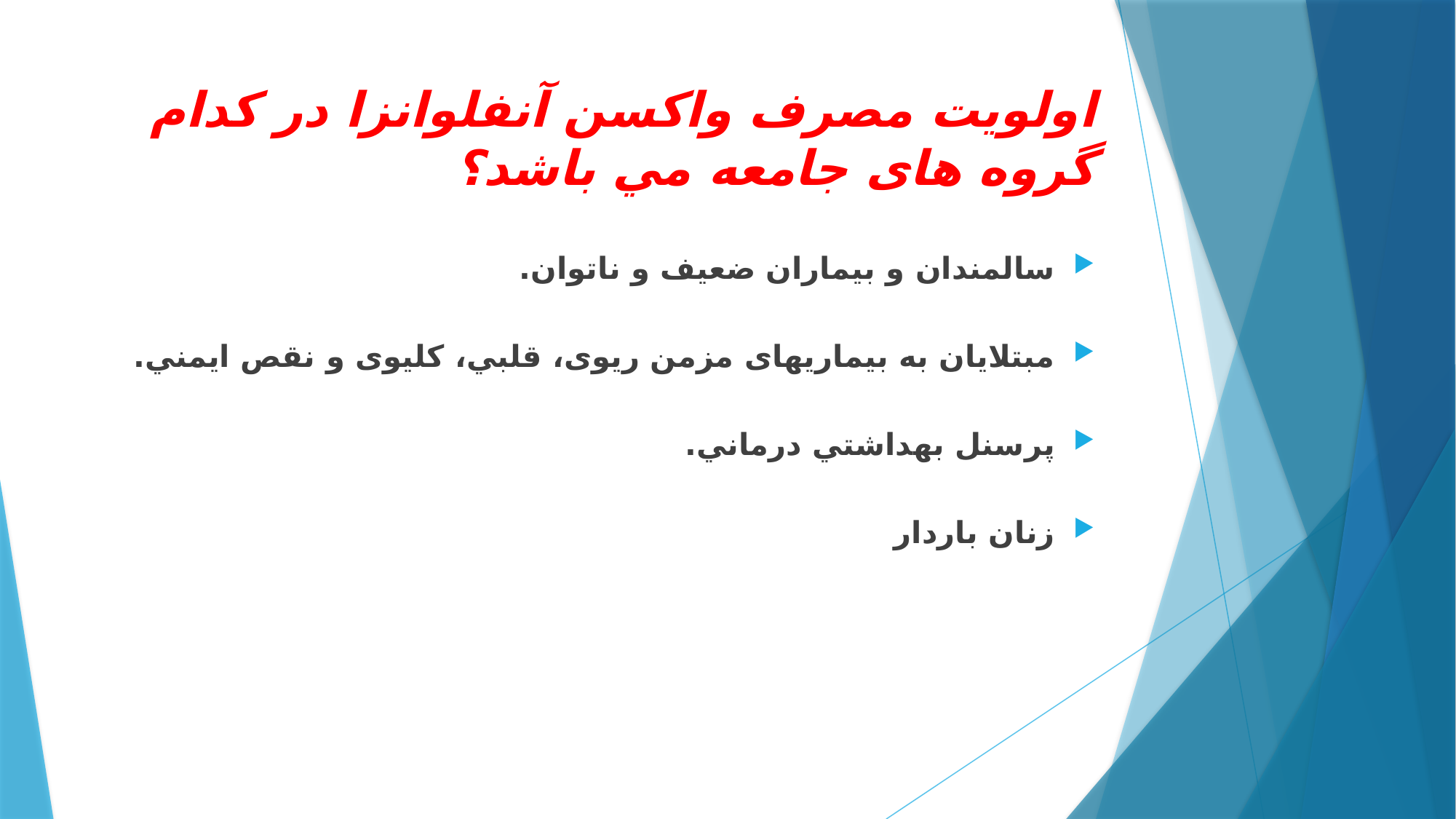

# اولويت مصرف واکسن آنفلوانزا در کدام گروه های جامعه مي باشد؟
سالمندان و بيماران ضعيف و ناتوان.
مبتلايان به بيماريهای مزمن ريوی، قلبي، کليوی و نقص ايمني.
پرسنل بهداشتي درماني.
زنان باردار